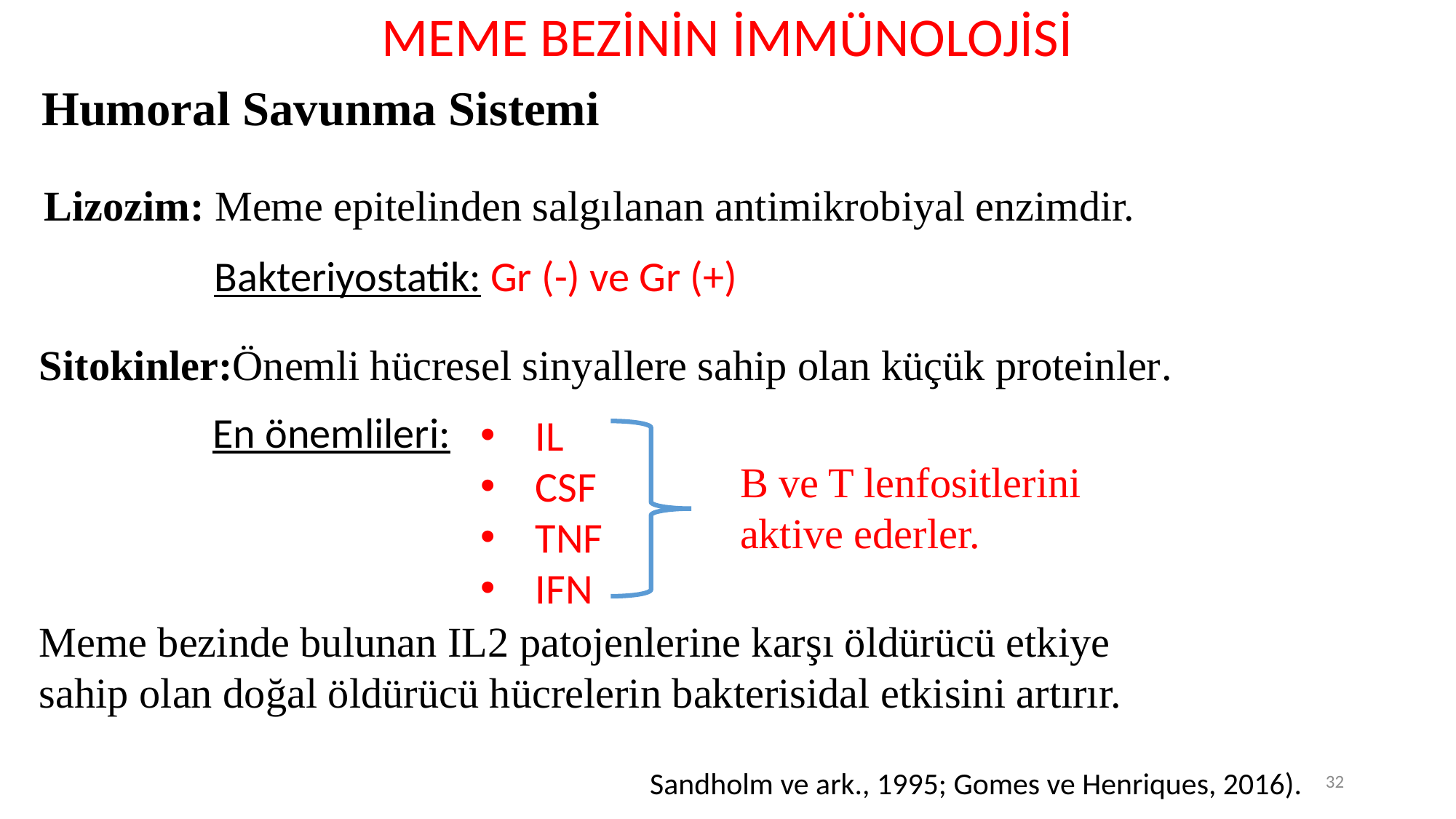

# MEME BEZİNİN İMMÜNOLOJİSİ
Humoral Savunma Sistemi
Lizozim: Meme epitelinden salgılanan antimikrobiyal enzimdir.
Bakteriyostatik: Gr (-) ve Gr (+)
Sitokinler:Önemli hücresel sinyallere sahip olan küçük proteinler.
En önemlileri:
IL
CSF
TNF
IFN

B ve T lenfositlerini
aktive ederler.
Meme bezinde bulunan IL2 patojenlerine karşı öldürücü etkiye sahip olan doğal öldürücü hücrelerin bakterisidal etkisini artırır.

Sandholm ve ark., 1995; Gomes ve Henriques, 2016).
32